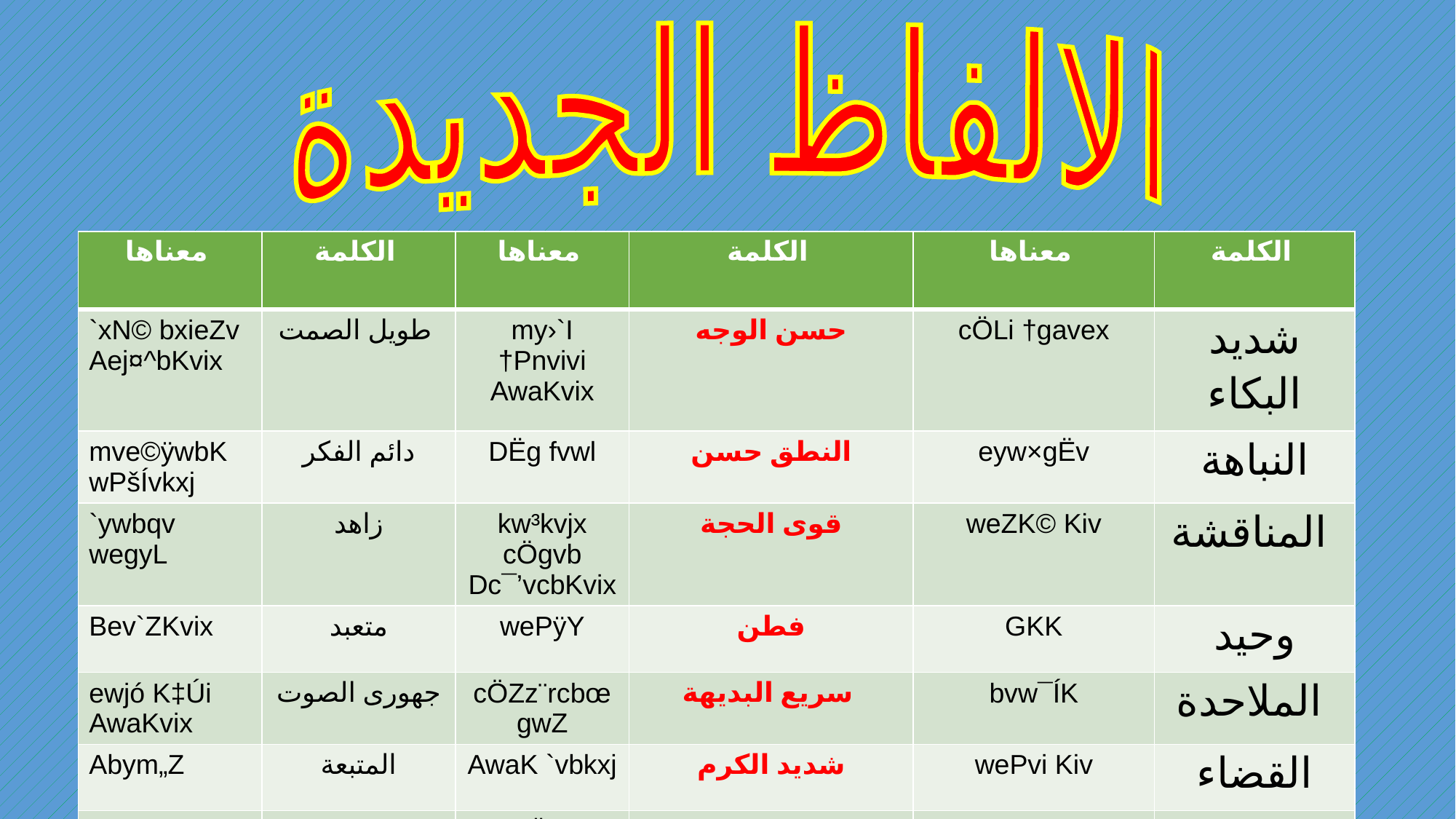

الالفاظ الجديدة
| معناها | الكلمة | معناها | الكلمة | معناها | الكلمة |
| --- | --- | --- | --- | --- | --- |
| `xN© bxieZv Aej¤^bKvix | طويل الصمت | my›`I †Pnvivi AwaKvix | حسن الوجه | cÖLi †gavex | شديد البكاء |
| mve©ÿwbK wPšÍvkxj | دائم الفكر | DËg fvwl | النطق حسن | eyw×gËv | النباهة |
| `ywbqv wegyL | زاهد | kw³kvjx cÖgvb Dc¯’vcbKvix | قوى الحجة | weZK© Kiv | المناقشة |
| Bev`ZKvix | متعبد | wePÿY | فطن | GKK | وحيد |
| ewjó K‡Úi AwaKvix | جهورى الصوت | cÖZz¨rcbœgwZ | سريع البديهة | bvw¯ÍK | الملاحدة |
| Abym„Z | المتبعة | AwaK `vbkxj | شديد الكرم | wePvi Kiv | القضاء |
| abvX¨ cwievi | اسرة غنية | cÖLi †gavm¤§bœ | شديد الذكاء | cwiZzó nIqv | الاقتناء |
7/30/2021
Md.Nur Hosen .01721035735
7